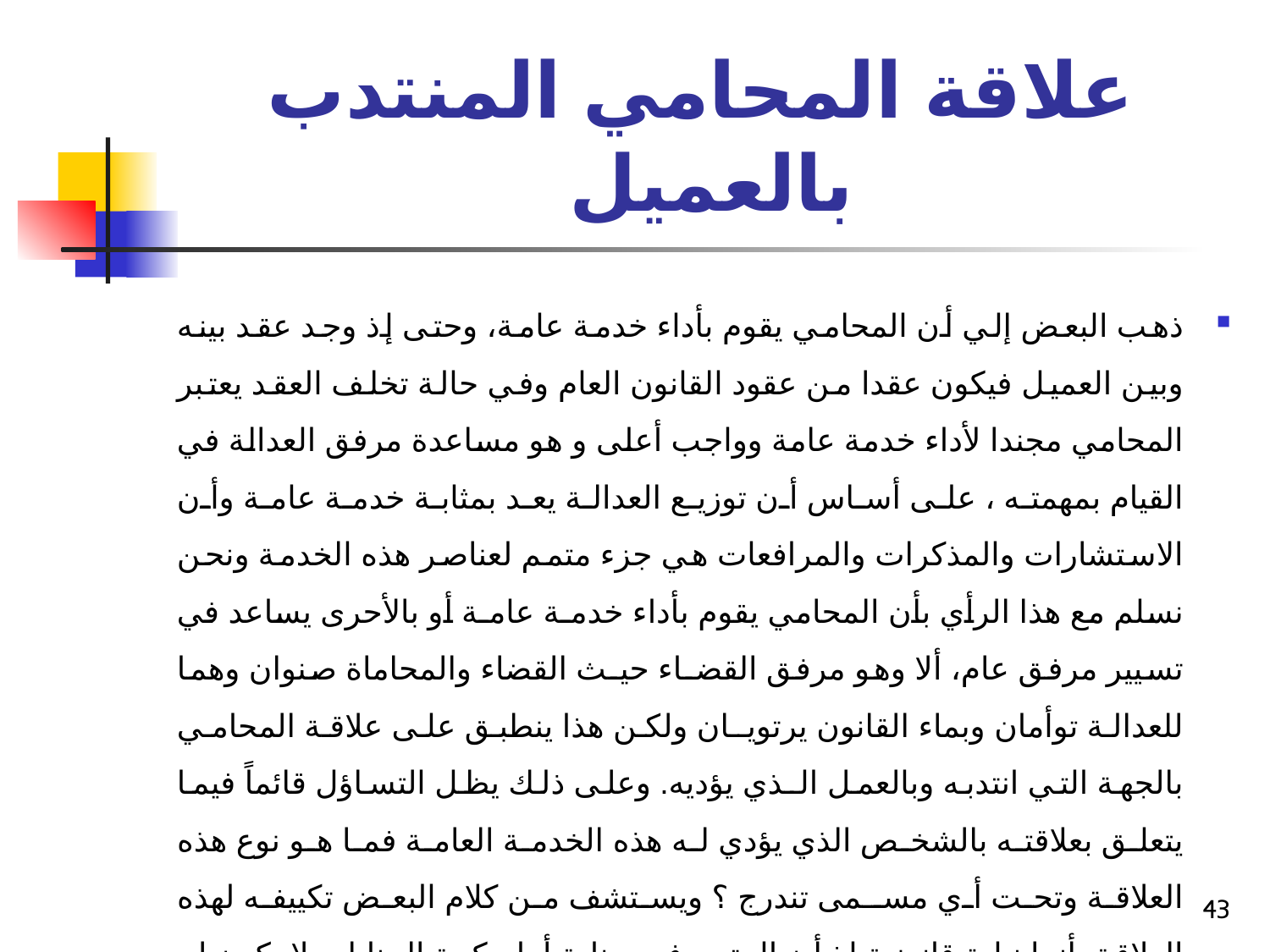

# علاقة المحامي المنتدب بالعميل
ذهب البعض إلي أن المحامي يقوم بأداء خدمة عامة، وحتى إذ وجد عقد بينه وبين العميل فيكون عقدا من عقود القانون العام وفي حالة تخلف العقد يعتبر المحامي مجندا لأداء خدمة عامة وواجب أعلى و هو مساعدة مرفق العدالة في القيام بمهمته ، على أساس أن توزيع العدالة يعد بمثابة خدمة عامة وأن الاستشارات والمذكرات والمرافعات هي جزء متمم لعناصر هذه الخدمة ونحن نسلم مع هذا الرأي بأن المحامي يقوم بأداء خدمـة عامـة أو بالأحرى يساعد في تسيير مرفق عام، ألا وهو مرفق القضـاء حيـث القضاء والمحاماة صنوان وهما للعدالة توأمان وبماء القانون يرتويـان ولكن هذا ينطبق على علاقة المحامي بالجهة التي انتدبه وبالعمل الـذي يؤديه. وعلى ذلك يظل التساؤل قائماً فيما يتعلق بعلاقته بالشخص الذي يؤدي له هذه الخدمة العامة فما هو نوع هذه العلاقة وتحت أي مسـمى تندرج ؟ ويستشف من كلام البعض تكييفه لهذه العلاقة بأنها نيابة قانونية إذ أن المتهم في جناية أمام كمة الجنايات لا يكون له حق اختيار من يندب.
43